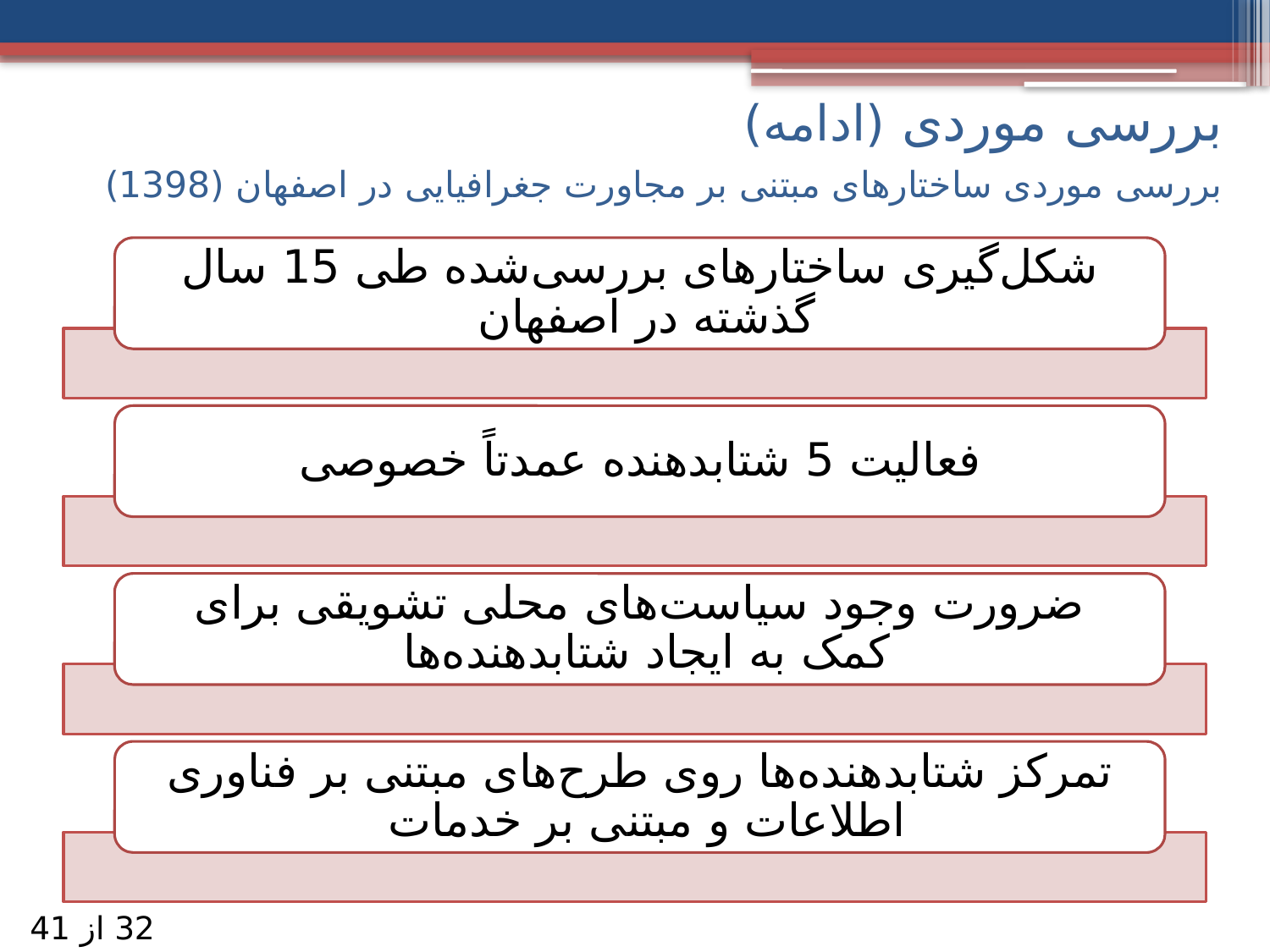

# بررسی موردی (ادامه)
بررسی موردی ساختارهای مبتنی بر مجاورت جغرافیایی در اصفهان (1398)
شکل‌گیری ساختارهای بررسی‌شده طی 15 سال گذشته در اصفهان
فعالیت 5 شتابدهنده عمدتاً خصوصی
ضرورت وجود سیاست‌های محلی تشویقی برای کمک به ایجاد شتابدهنده‌ها
تمرکز شتابدهنده‌ها روی طرح‌های مبتنی بر فناوری اطلاعات و مبتنی بر خدمات
32 از 41